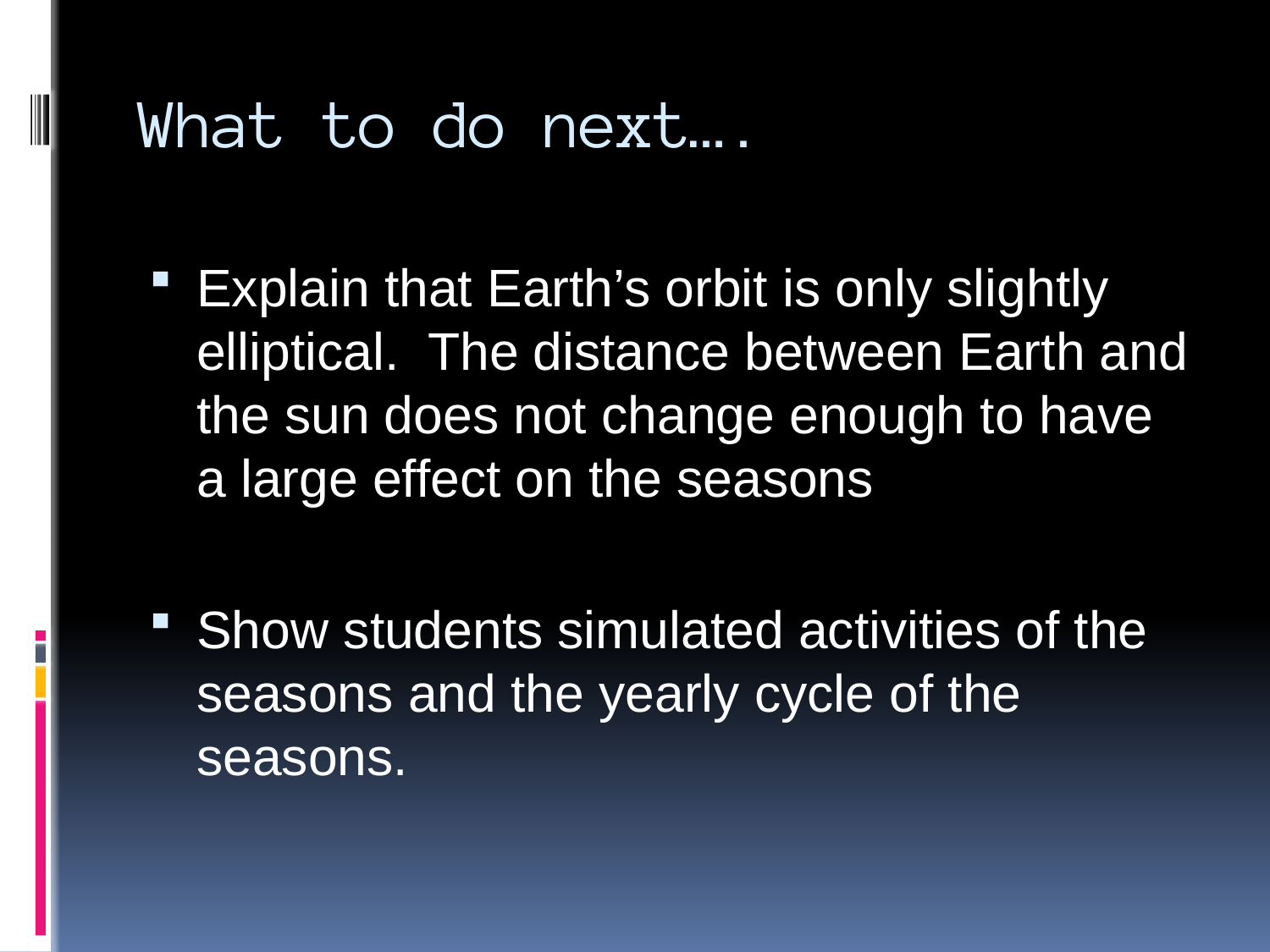

# What to do next….
Explain that Earth’s orbit is only slightly elliptical.  The distance between Earth and the sun does not change enough to have a large effect on the seasons

Show students simulated activities of the seasons and the yearly cycle of the seasons.